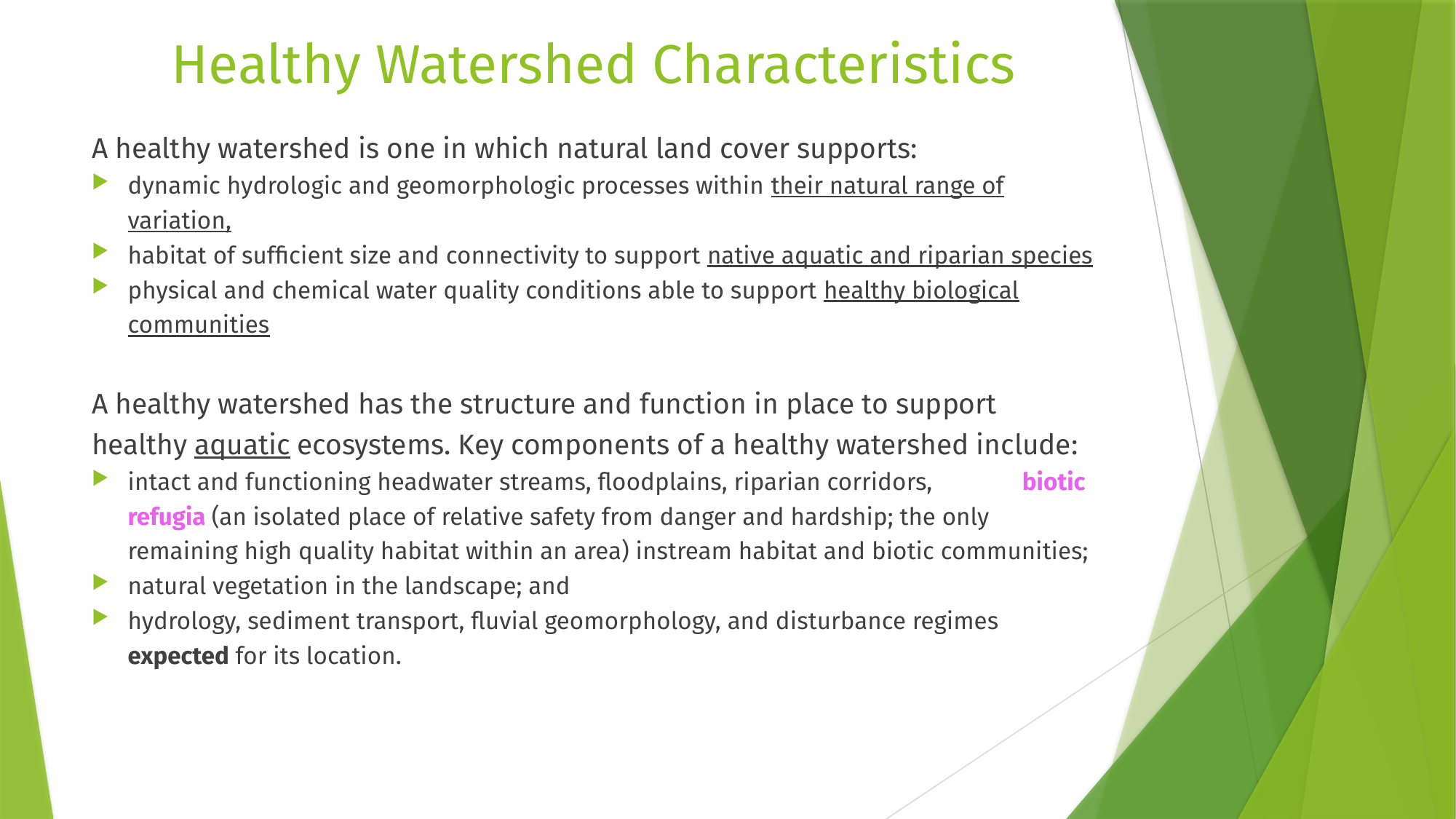

# Healthy Watershed Characteristics
A healthy watershed is one in which natural land cover supports:
dynamic hydrologic and geomorphologic processes within their natural range of variation,
habitat of sufficient size and connectivity to support native aquatic and riparian species
physical and chemical water quality conditions able to support healthy biological communities

A healthy watershed has the structure and function in place to support healthy aquatic ecosystems. Key components of a healthy watershed include:
intact and functioning headwater streams, floodplains, riparian corridors,              biotic refugia (an isolated place of relative safety from danger and hardship; the only remaining high quality habitat within an area) instream habitat and biotic communities;
natural vegetation in the landscape; and
hydrology, sediment transport, fluvial geomorphology, and disturbance regimes expected for its location.